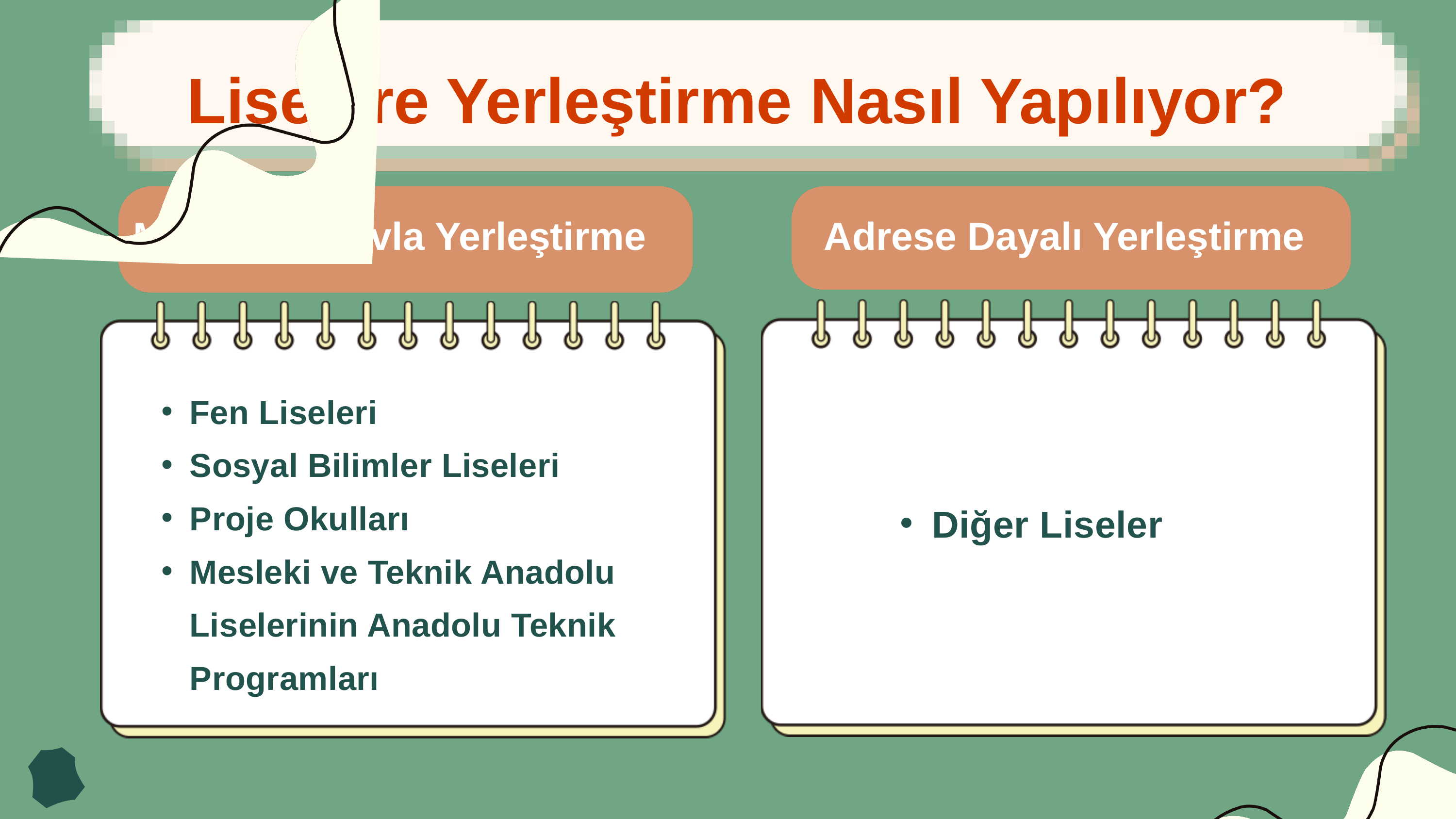

Liselere Yerleştirme Nasıl Yapılıyor?

Merkezi Sınavla Yerleştirme
Adrese Dayalı Yerleştirme

Fen Liseleri
Sosyal Bilimler Liseleri
Proje Okulları
Mesleki ve Teknik Anadolu Liselerinin Anadolu Teknik Programları

Diğer Liseler